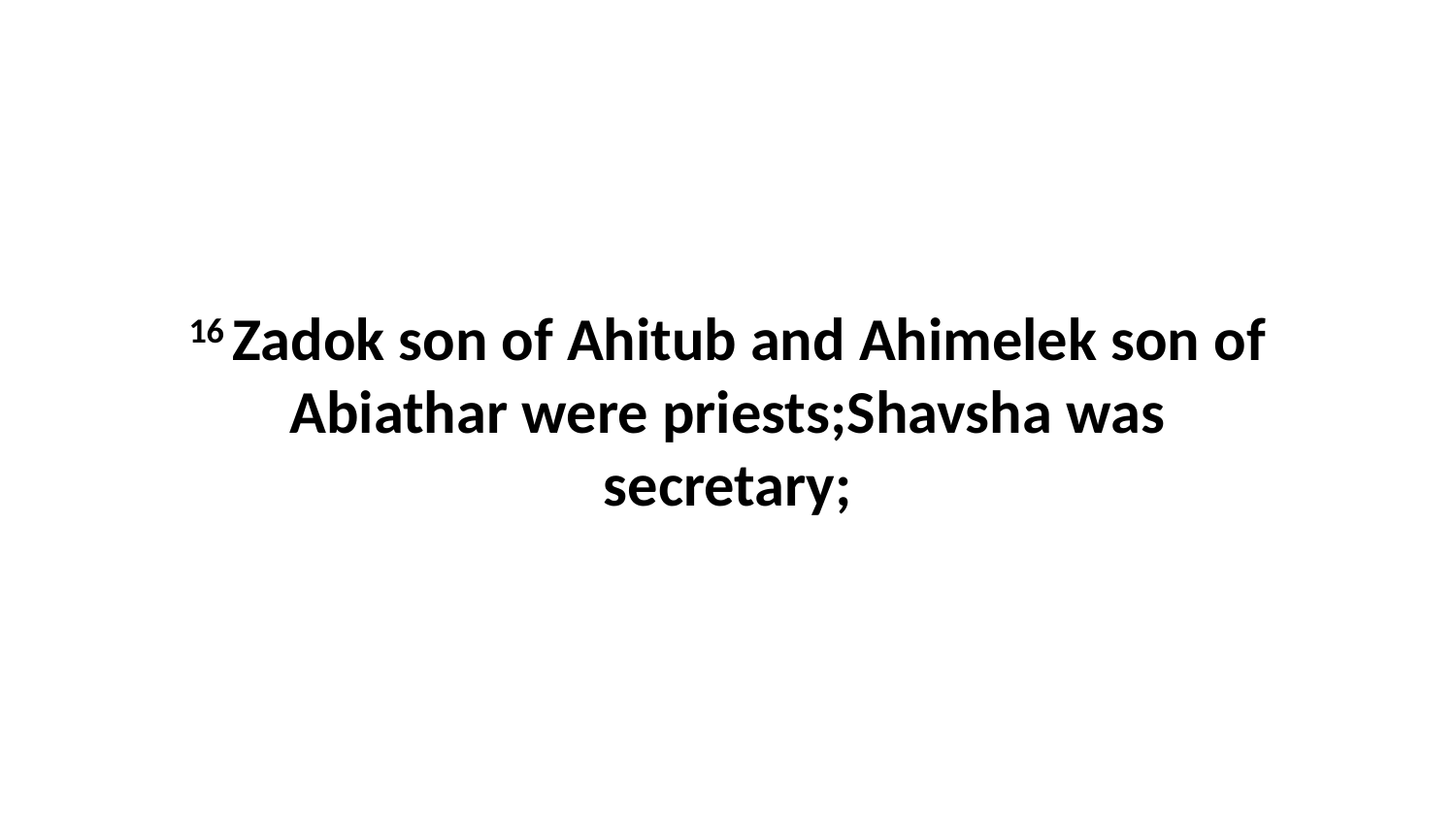

16 Zadok son of Ahitub and Ahimelek son of Abiathar were priests;Shavsha was secretary;